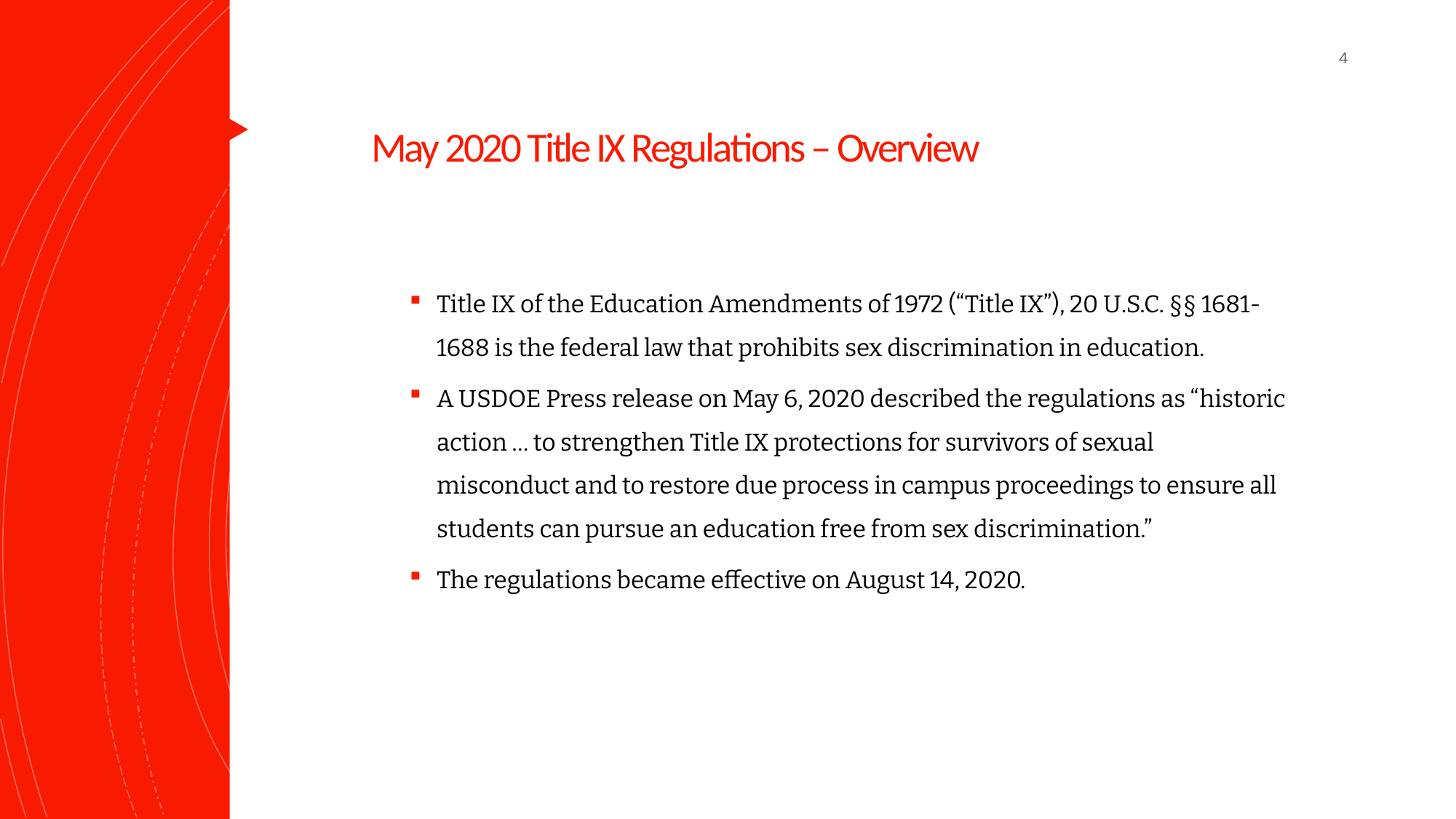

4
# May 2020 Title IX Regulations – Overview

Title IX of the Education Amendments of 1972 (“Title IX”), 20 U.S.C. §§ 1681-1688 is the federal law that prohibits sex discrimination in education.
A USDOE Press release on May 6, 2020 described the regulations as “historic action … to strengthen Title IX protections for survivors of sexual misconduct and to restore due process in campus proceedings to ensure all students can pursue an education free from sex discrimination.”
The regulations became effective on August 14, 2020.